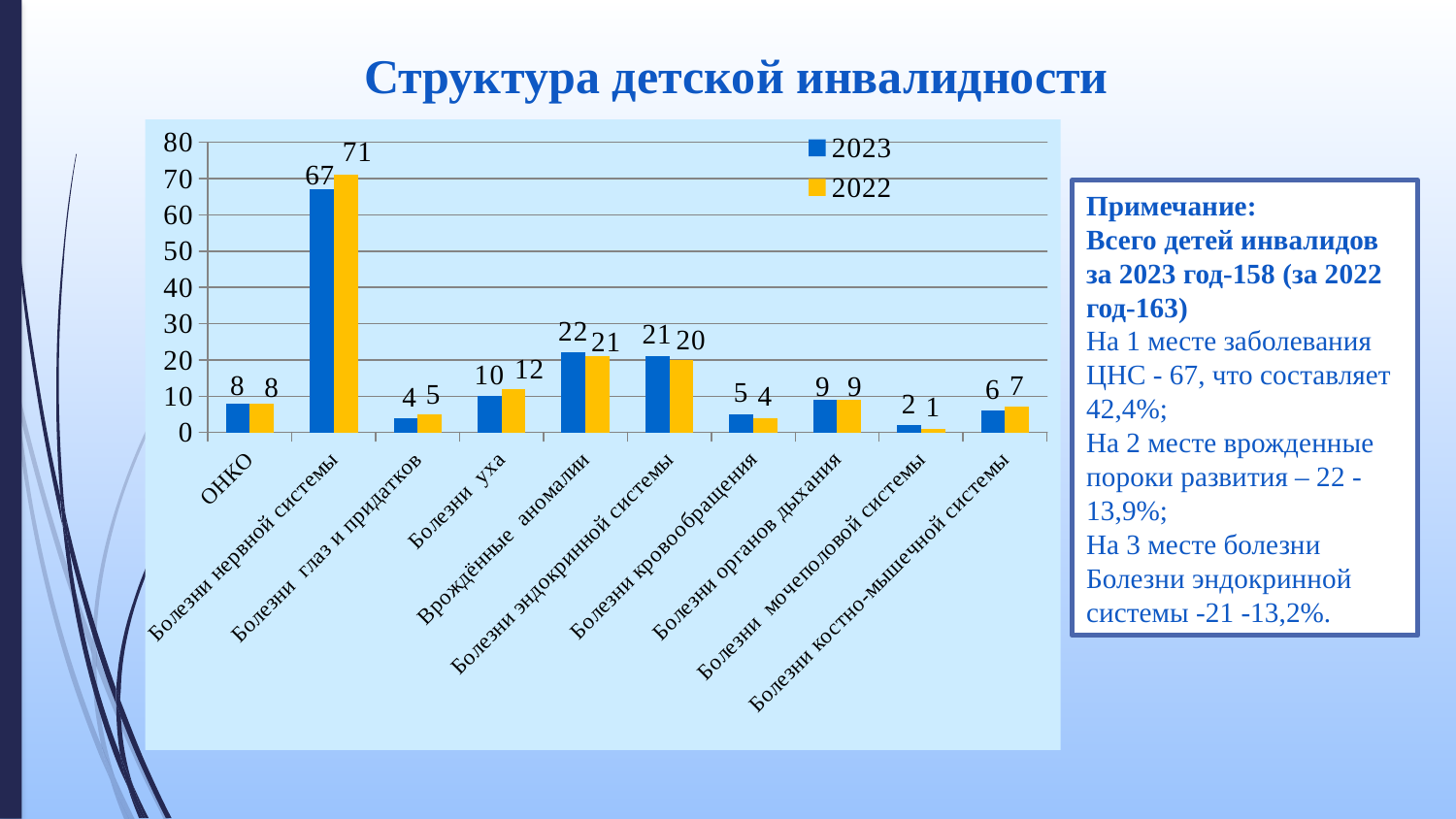

# Структура детской инвалидности

### Chart

| Category | 2023 | 2022 |
|---|---|---|
| ОНКО | 8.0 | 8.0 |
| Болезни нервной системы | 67.0 | 71.0 |
| Болезни  глаз и придатков | 4.0 | 5.0 |
| Болезни  уха | 10.0 | 12.0 |
| Врождённые  аномалии | 22.0 | 21.0 |
| Болезни эндокринной системы | 21.0 | 20.0 |
| Болезни кровообращения | 5.0 | 4.0 |
| Болезни органов дыхания | 9.0 | 9.0 |
| Болезни  мочеполовой системы | 2.0 | 1.0 |
| Болезни костно-мышечной системы | 6.0 | 7.0 |
Примечание:
Всего детей инвалидов за 2023 год-158 (за 2022 год-163)
На 1 месте заболевания ЦНС - 67, что составляет 42,4%;
На 2 месте врожденные пороки развития – 22 -13,9%;
На 3 месте болезни Болезни эндокринной системы -21 -13,2%.